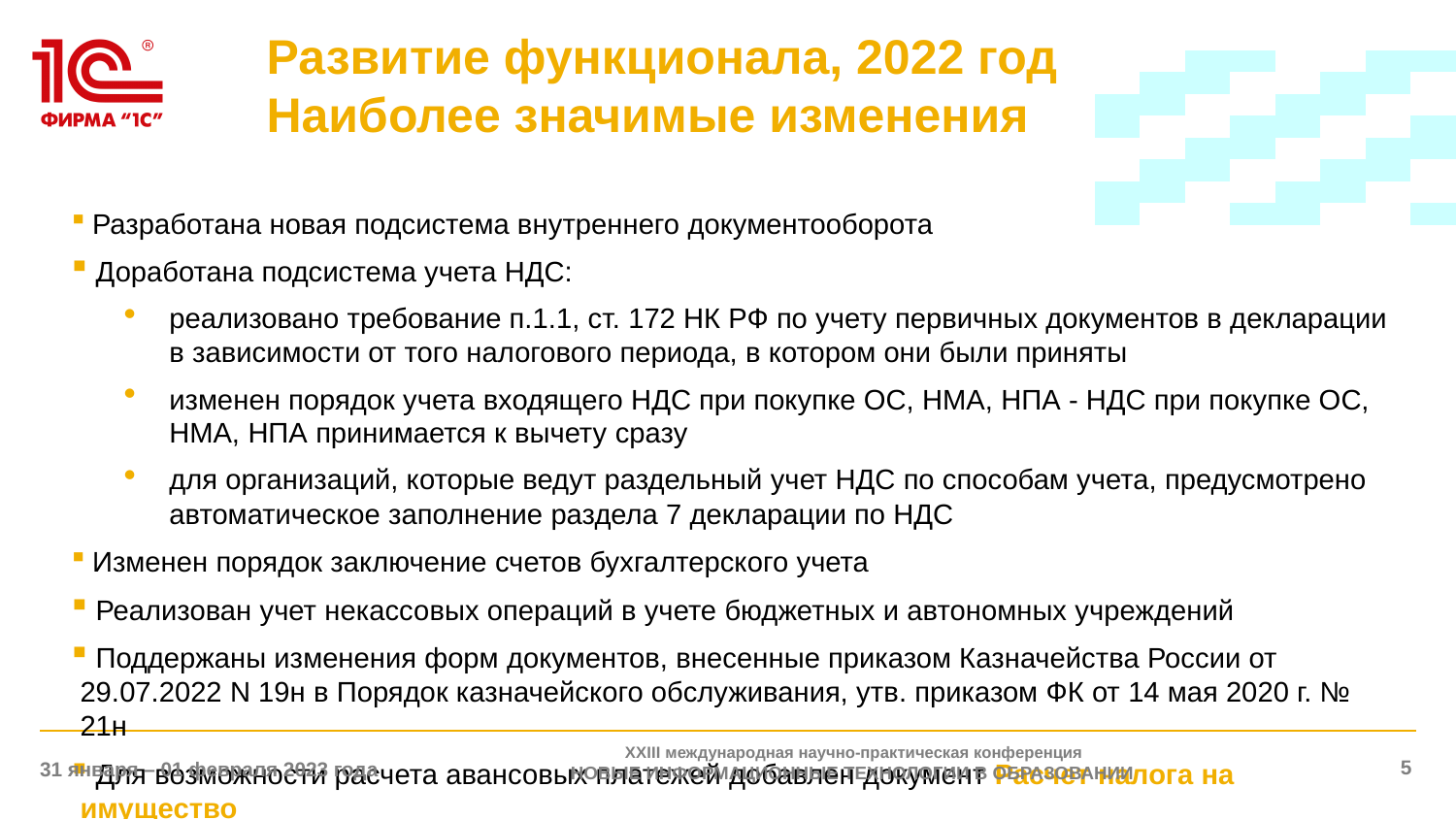

Развитие функционала, 2022 год
Наиболее значимые изменения
 Разработана новая подсистема внутреннего документооборота
 Доработана подсистема учета НДС:
реализовано требование п.1.1, ст. 172 НК РФ по учету первичных документов в декларации в зависимости от того налогового периода, в котором они были приняты
изменен порядок учета входящего НДС при покупке ОС, НМА, НПА - НДС при покупке ОС, НМА, НПА принимается к вычету сразу
для организаций, которые ведут раздельный учет НДС по способам учета, предусмотрено автоматическое заполнение раздела 7 декларации по НДС
 Изменен порядок заключение счетов бухгалтерского учета
 Реализован учет некассовых операций в учете бюджетных и автономных учреждений
 Поддержаны изменения форм документов, внесенные приказом Казначейства России от 29.07.2022 N 19н в Порядок казначейского обслуживания, утв. приказом ФК от 14 мая 2020 г. № 21н
 Для возможности расчета авансовых платежей добавлен документ Расчет налога на имущество
XXIII международная научно-практическая конференция
НОВЫЕ ИНФОРМАЦИОННЫЕ ТЕХНОЛОГИИ В ОБРАЗОВАНИИ
5
31 января – 01 февраля 2023 года